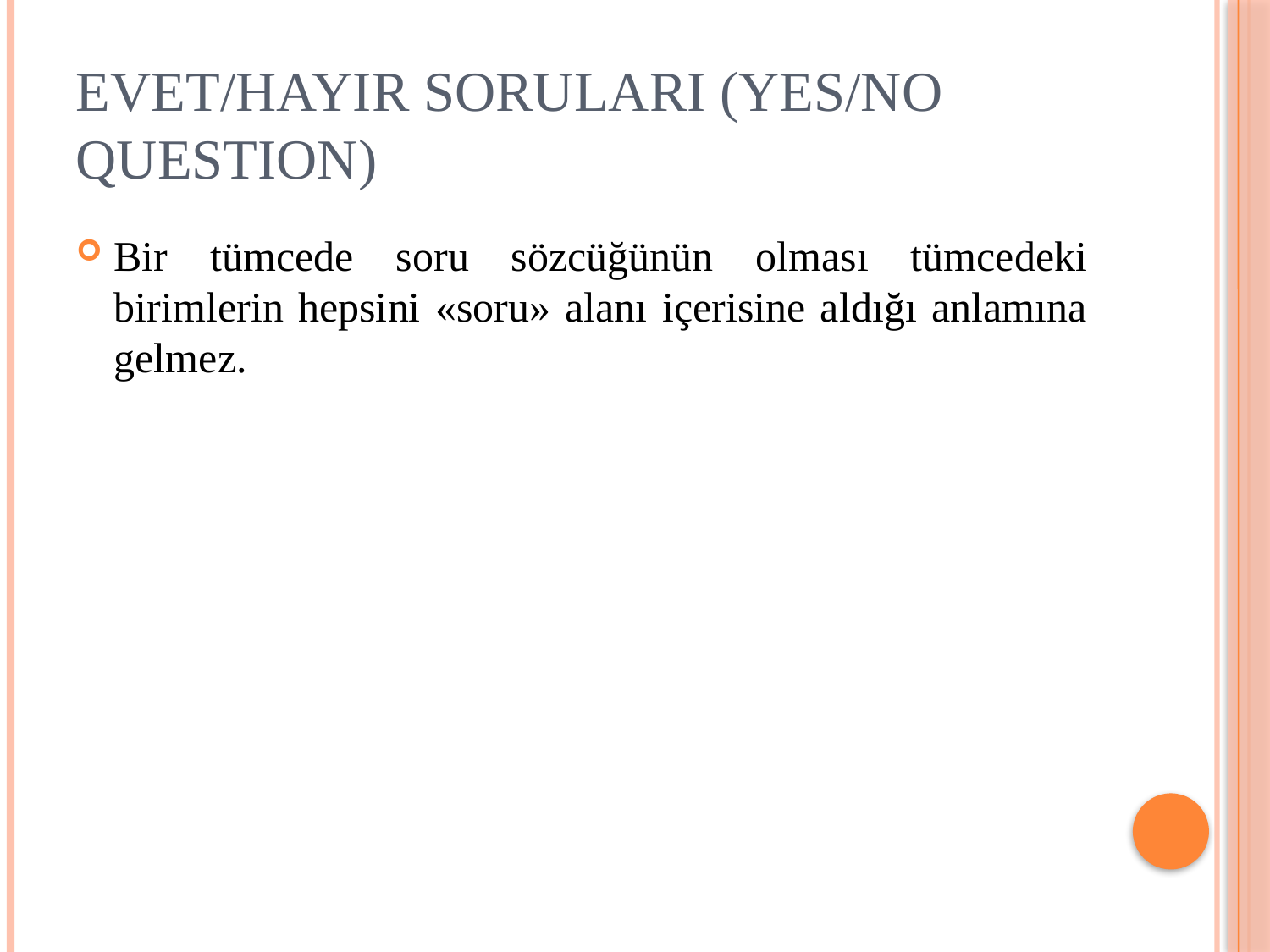

# Evet/Hayır soruları (yes/no questıon)
Bir tümcede soru sözcüğünün olması tümcedeki birimlerin hepsini «soru» alanı içerisine aldığı anlamına gelmez.